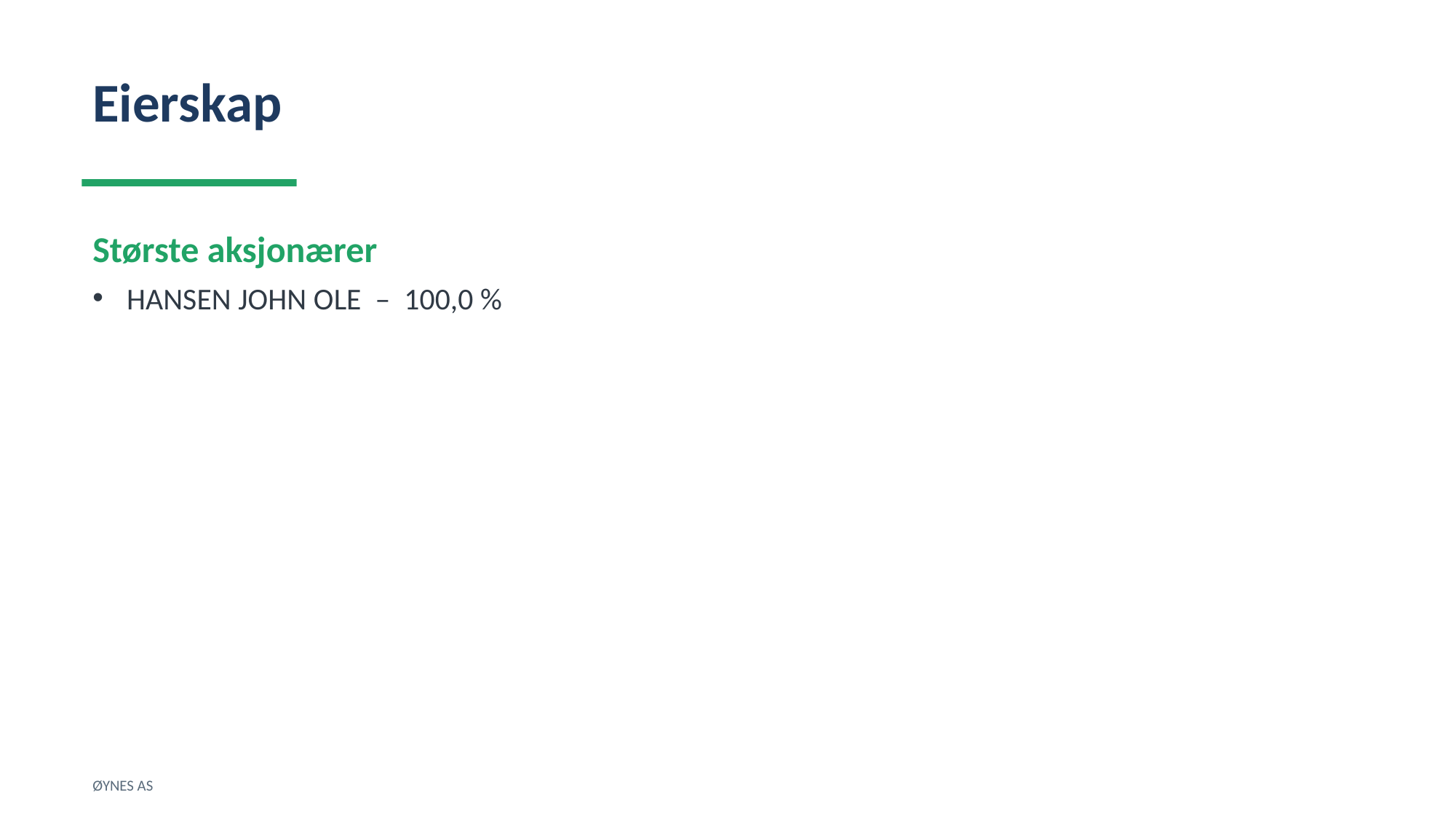

Eierskap

Største aksjonærer
HANSEN JOHN OLE  –  100,0 %
ØYNES AS